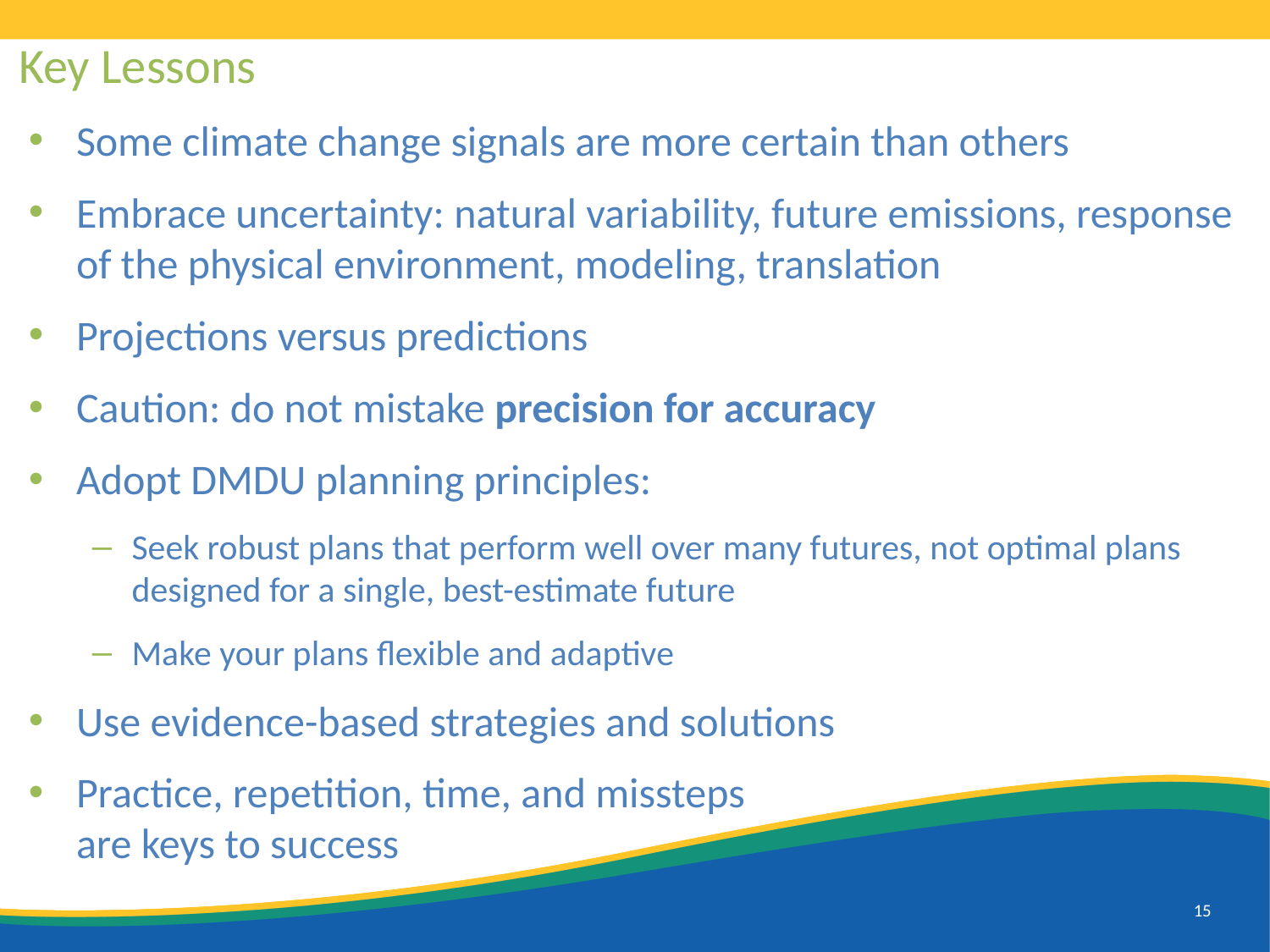

# Key Lessons
Some climate change signals are more certain than others
Embrace uncertainty: natural variability, future emissions, response of the physical environment, modeling, translation
Projections versus predictions
Caution: do not mistake precision for accuracy
Adopt DMDU planning principles:
Seek robust plans that perform well over many futures, not optimal plans designed for a single, best-estimate future
Make your plans flexible and adaptive
Use evidence-based strategies and solutions
Practice, repetition, time, and missteps
are keys to success